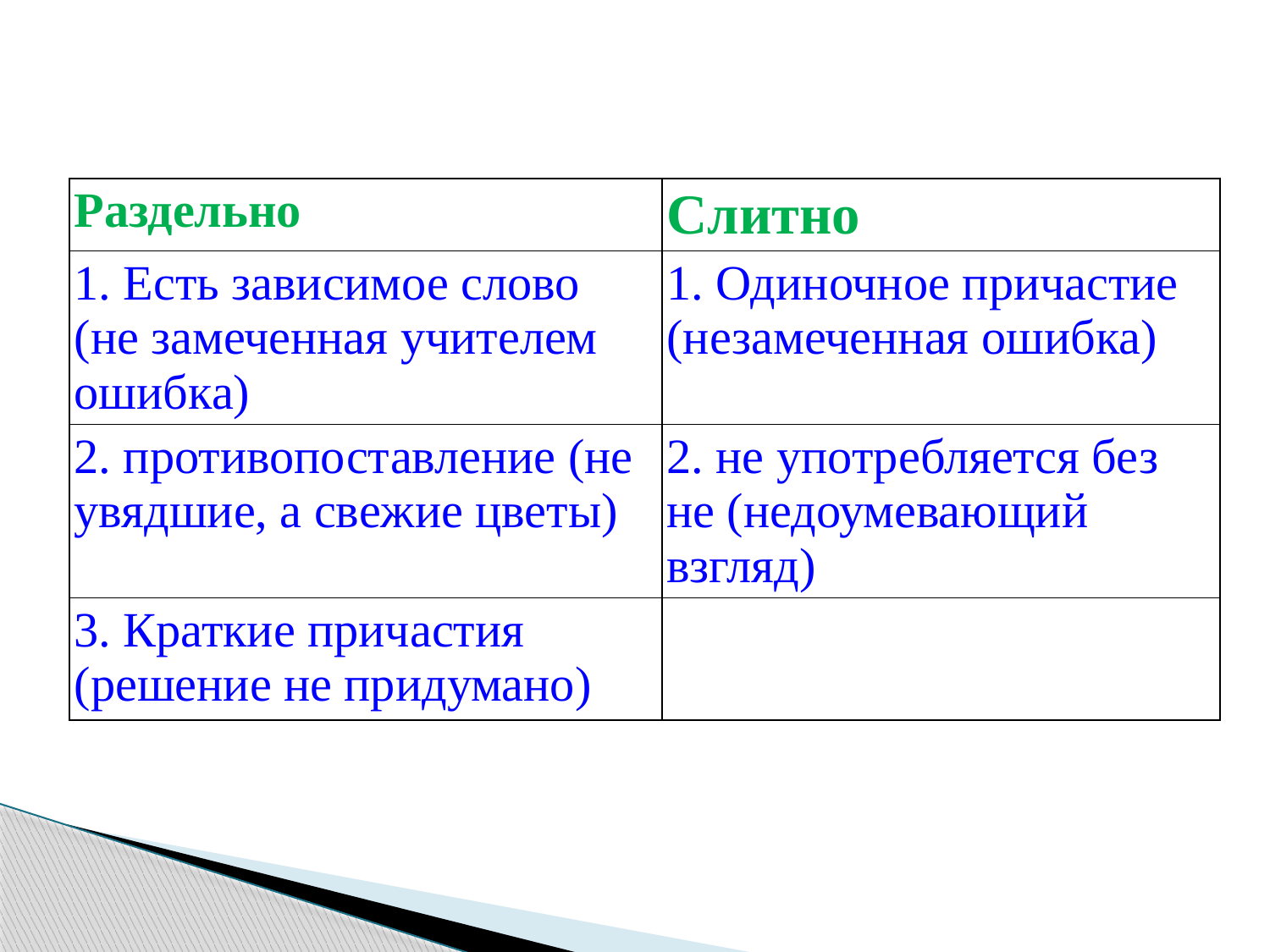

| Раздельно | Слитно |
| --- | --- |
| 1. Есть зависимое слово (не замеченная учителем ошибка) | 1. Одиночное причастие (незамеченная ошибка) |
| 2. противопоставление (не увядшие, а свежие цветы) | 2. не употребляется без не (недоумевающий взгляд) |
| 3. Краткие причастия (решение не придумано) |  |